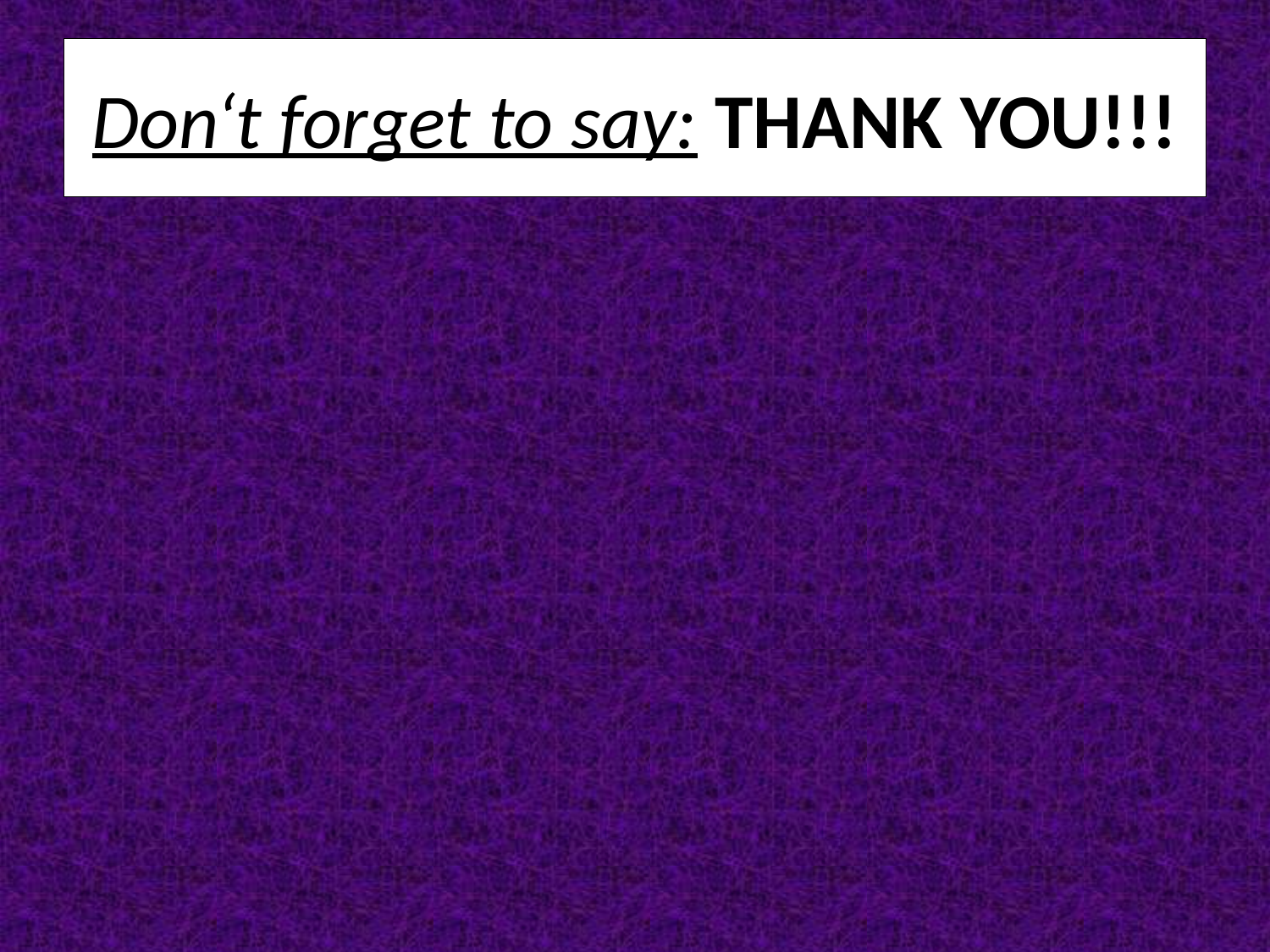

# Don‘t forget to say: THANK YOU!!!